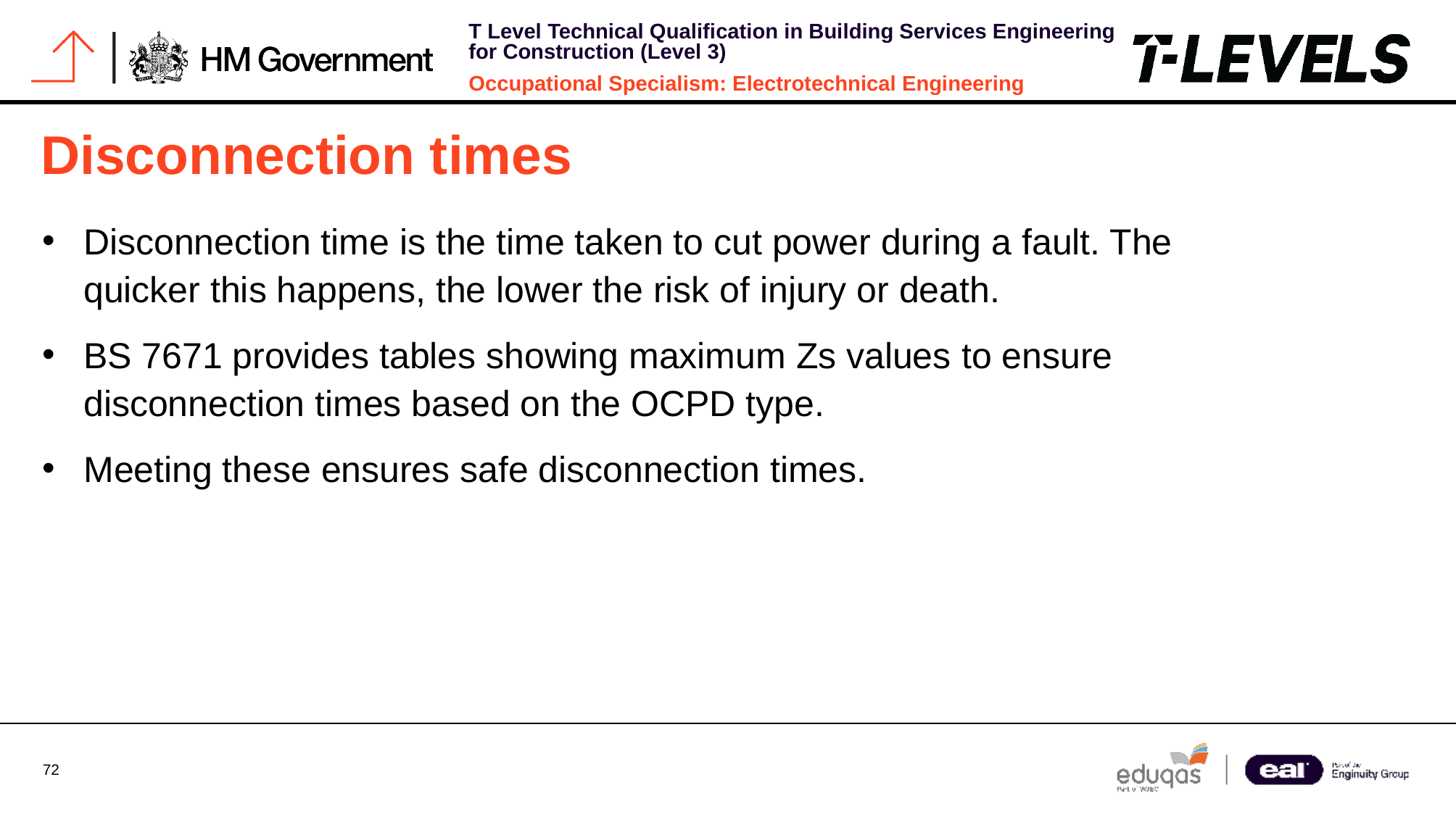

# Disconnection times
Disconnection time is the time taken to cut power during a fault. The quicker this happens, the lower the risk of injury or death.
BS 7671 provides tables showing maximum Zs values to ensure disconnection times based on the OCPD type.
Meeting these ensures safe disconnection times.